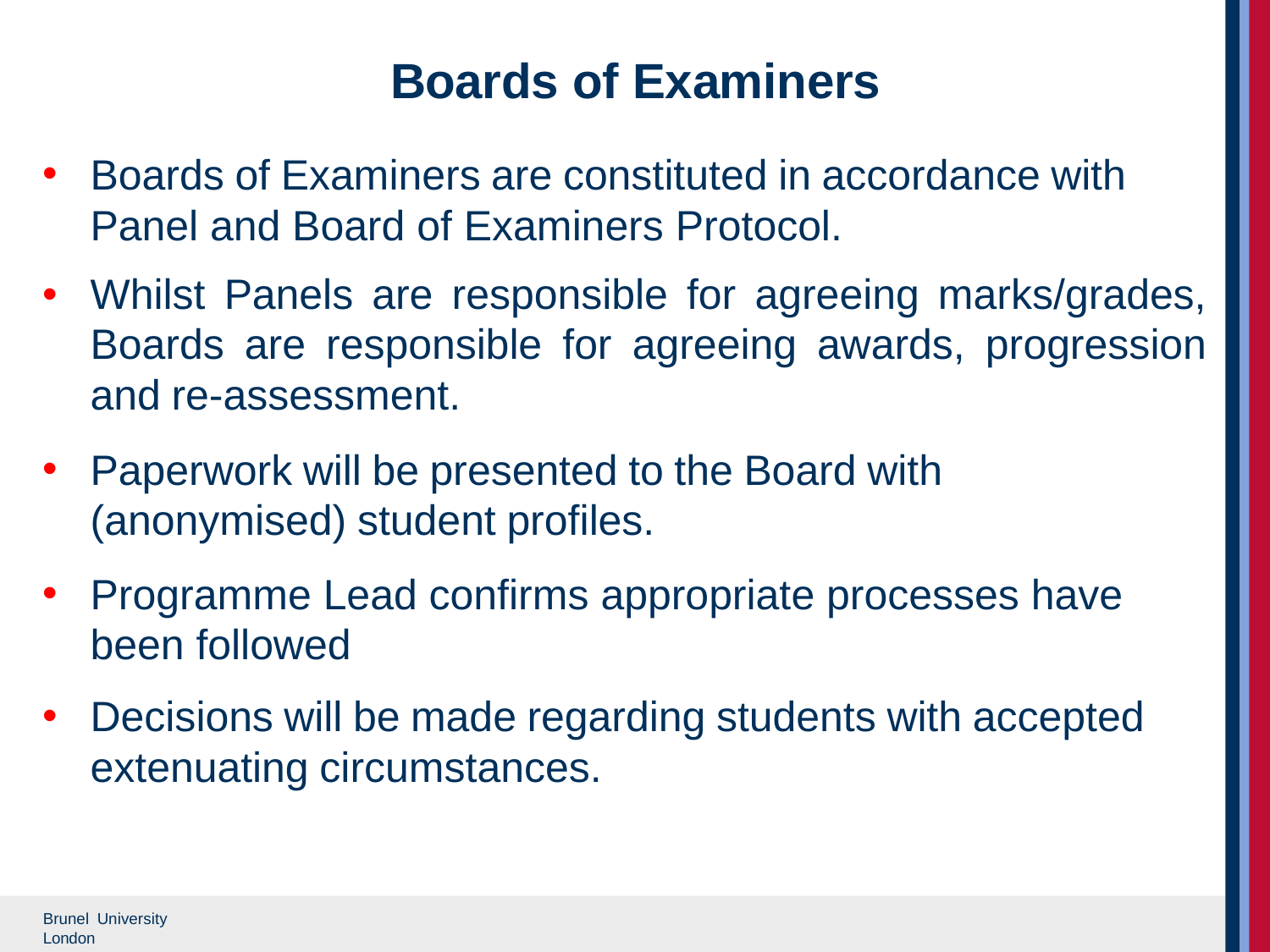

# Boards of Examiners
Boards of Examiners are constituted in accordance with Panel and Board of Examiners Protocol.
Whilst Panels are responsible for agreeing marks/grades, Boards are responsible for agreeing awards, progression and re-assessment.
Paperwork will be presented to the Board with (anonymised) student profiles.
Programme Lead confirms appropriate processes have been followed
Decisions will be made regarding students with accepted extenuating circumstances.

Brunel  University  London